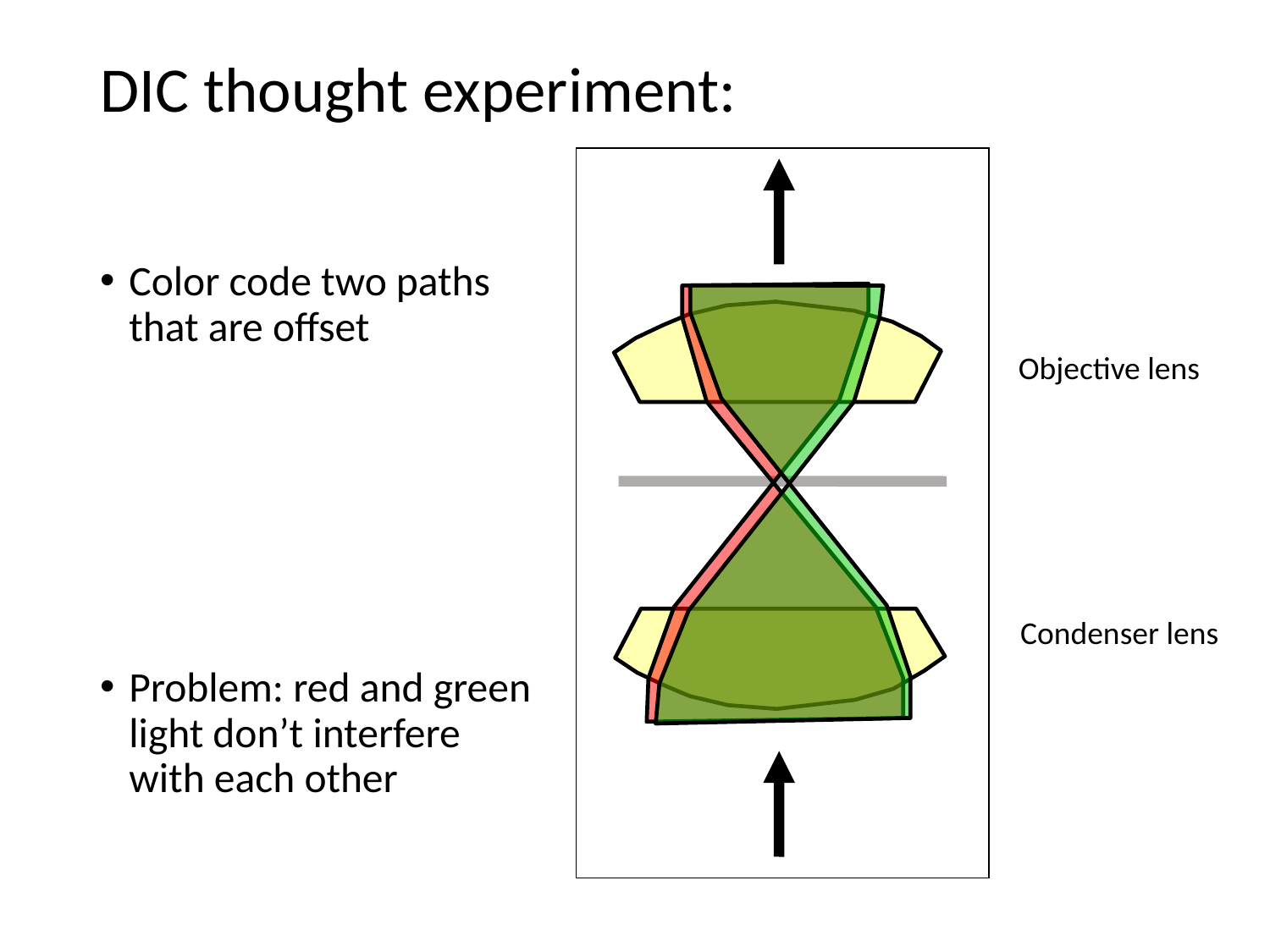

# DIC thought experiment:

Color code two paths that are offset

Problem: red and green light don’t interfere with each other
Objective lens
Condenser lens